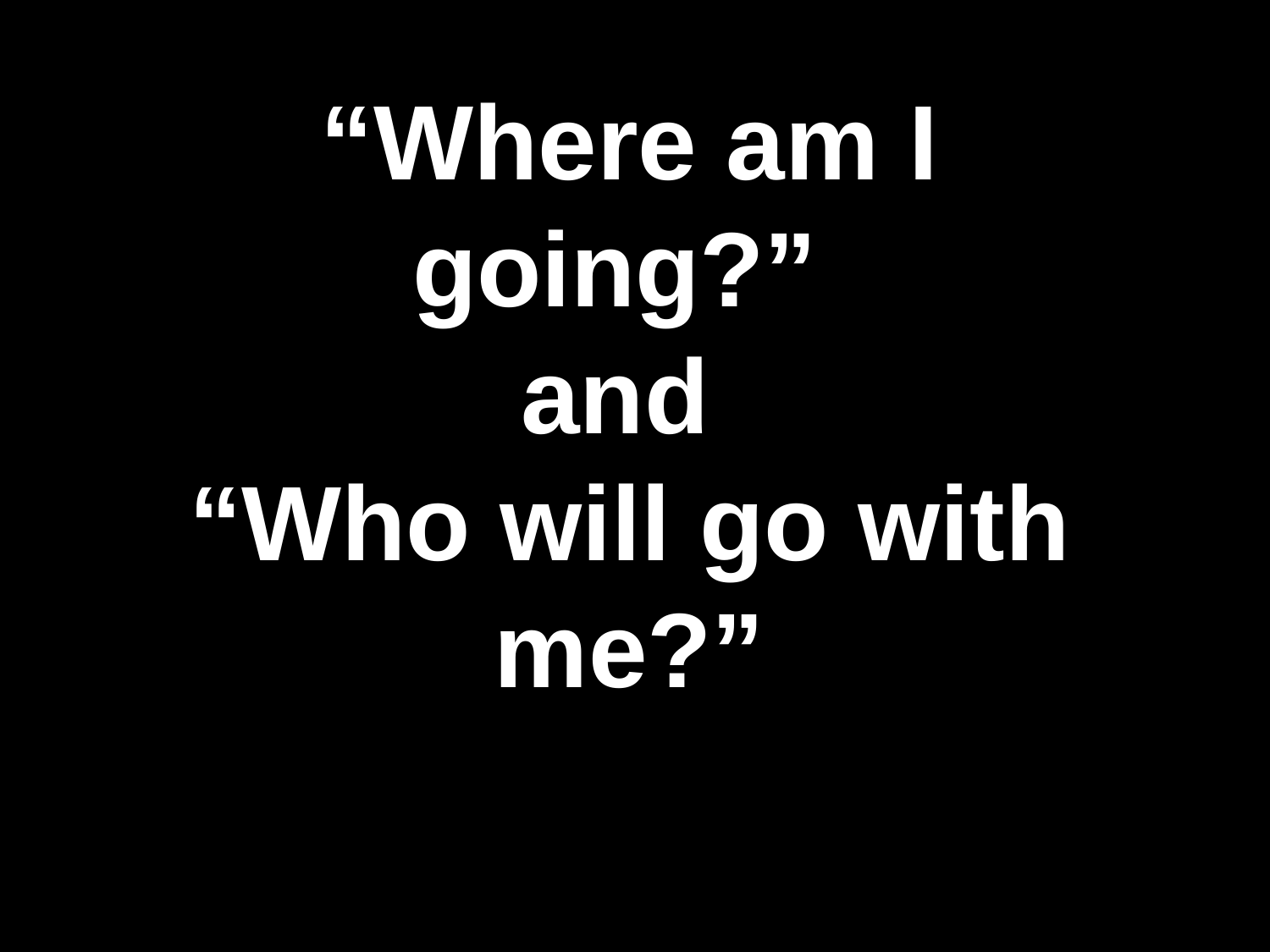

# “Where am I going?” and “Who will go with me?”